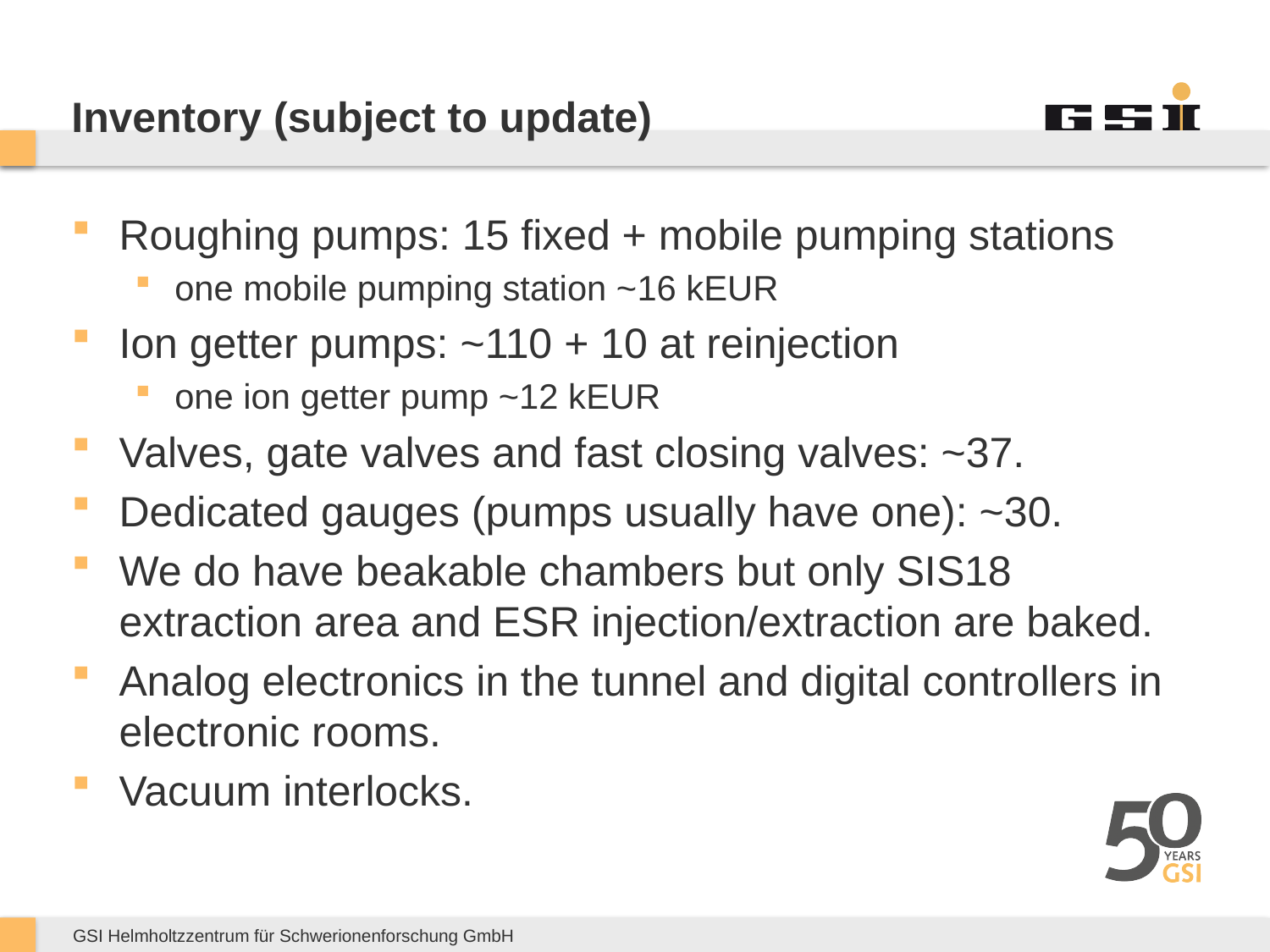

# Inventory (subject to update)
Roughing pumps: 15 fixed + mobile pumping stations
one mobile pumping station ~16 kEUR
Ion getter pumps: ~110 + 10 at reinjection
one ion getter pump ~12 kEUR
Valves, gate valves and fast closing valves: ~37.
Dedicated gauges (pumps usually have one): ~30.
We do have beakable chambers but only SIS18 extraction area and ESR injection/extraction are baked.
Analog electronics in the tunnel and digital controllers in electronic rooms.
Vacuum interlocks.